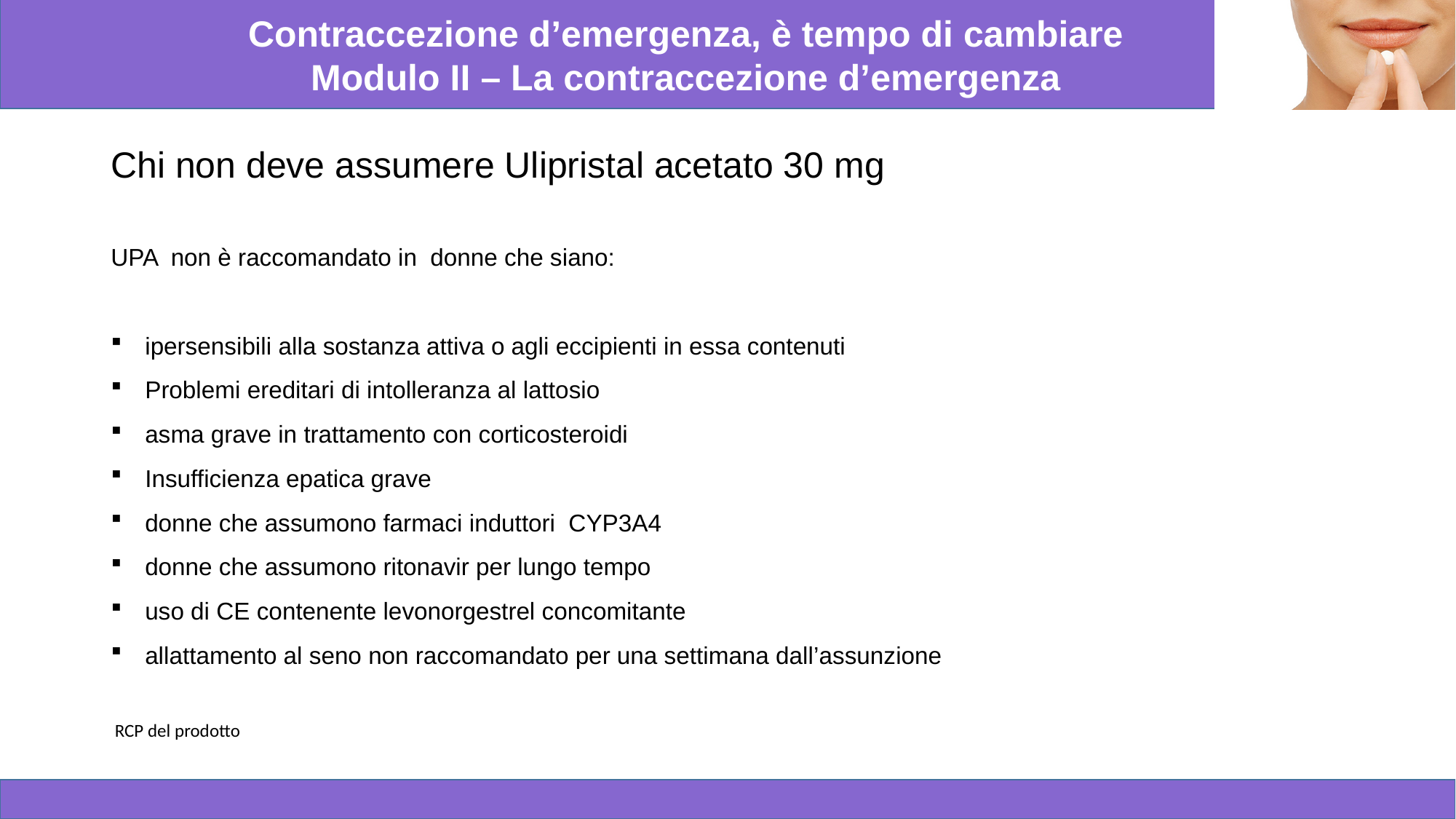

# Chi non deve assumere Ulipristal acetato 30 mg
UPA  non è raccomandato in  donne che siano:

ipersensibili alla sostanza attiva o agli eccipienti in essa contenuti
Problemi ereditari di intolleranza al lattosio
asma grave in trattamento con corticosteroidi
Insufficienza epatica grave
donne che assumono farmaci induttori  CYP3A4
donne che assumono ritonavir per lungo tempo
uso di CE contenente levonorgestrel concomitante
allattamento al seno non raccomandato per una settimana dall’assunzione

 RCP del prodotto